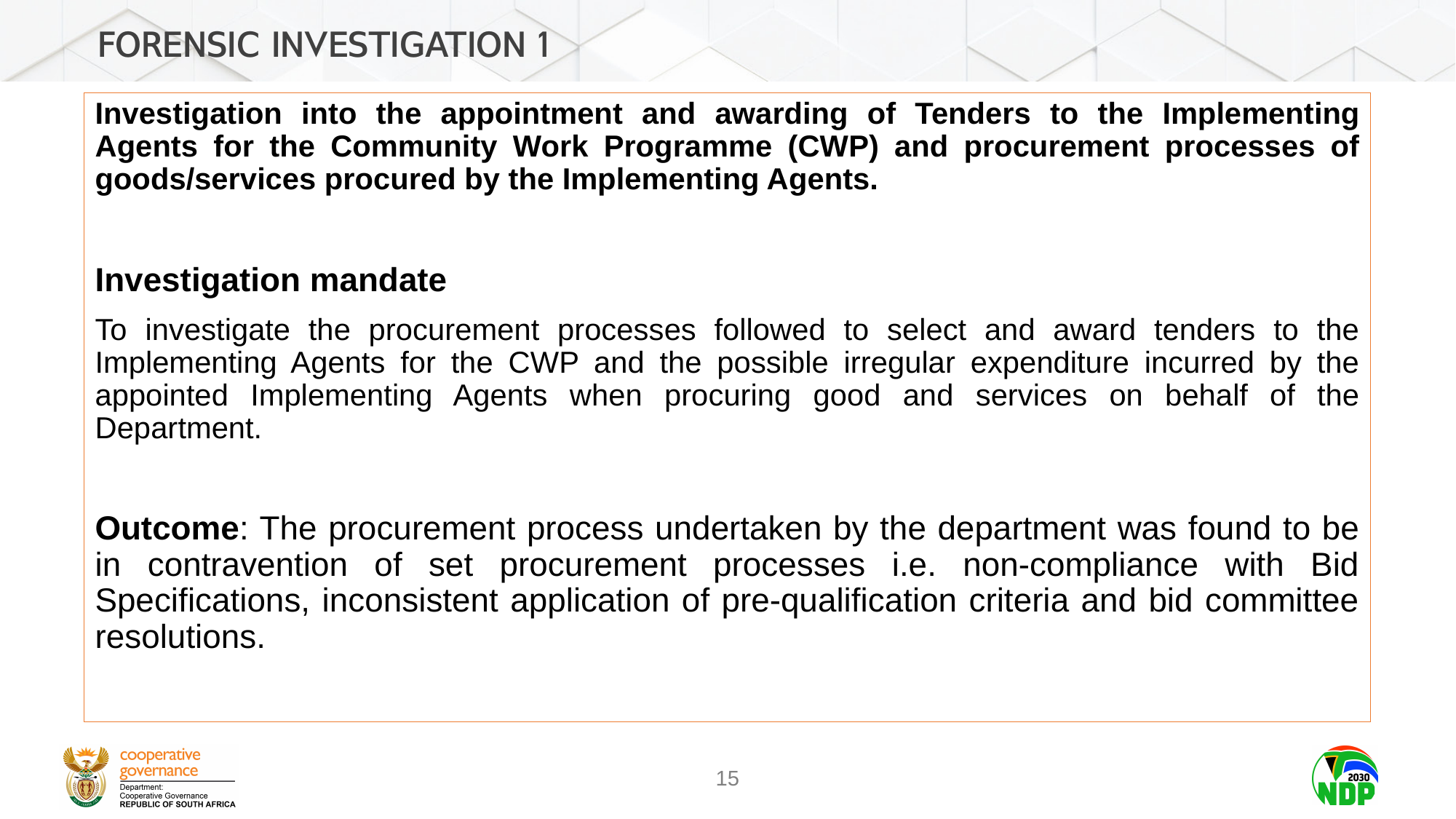

# Forensic investigation 1
Investigation into the appointment and awarding of Tenders to the Implementing Agents for the Community Work Programme (CWP) and procurement processes of goods/services procured by the Implementing Agents.

Investigation mandate
To investigate the procurement processes followed to select and award tenders to the Implementing Agents for the CWP and the possible irregular expenditure incurred by the appointed Implementing Agents when procuring good and services on behalf of the Department.

Outcome: The procurement process undertaken by the department was found to be in contravention of set procurement processes i.e. non-compliance with Bid Specifications, inconsistent application of pre-qualification criteria and bid committee resolutions.